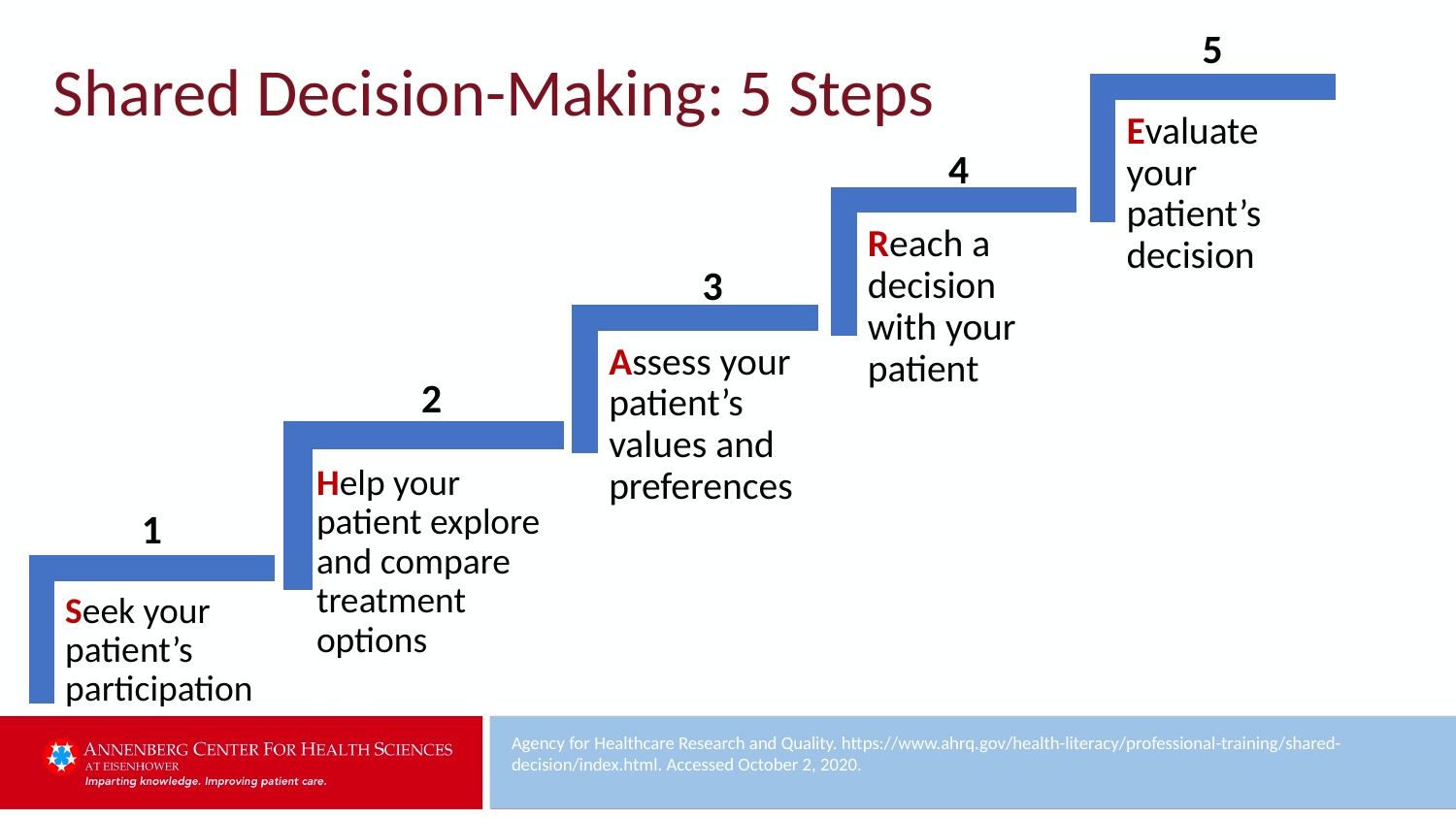

# Shared Decision-Making: 5 Steps
5
Evaluate your patient’s decision
4
Reach a decision with your patient
3
Assess your patient’s values and preferences
2
Help your patient explore and compare treatment options
1
Seek your patient’s participation

Agency for Healthcare Research and Quality. https://www.ahrq.gov/health-literacy/professional-training/shared-decision/index.html. Accessed October 2, 2020.